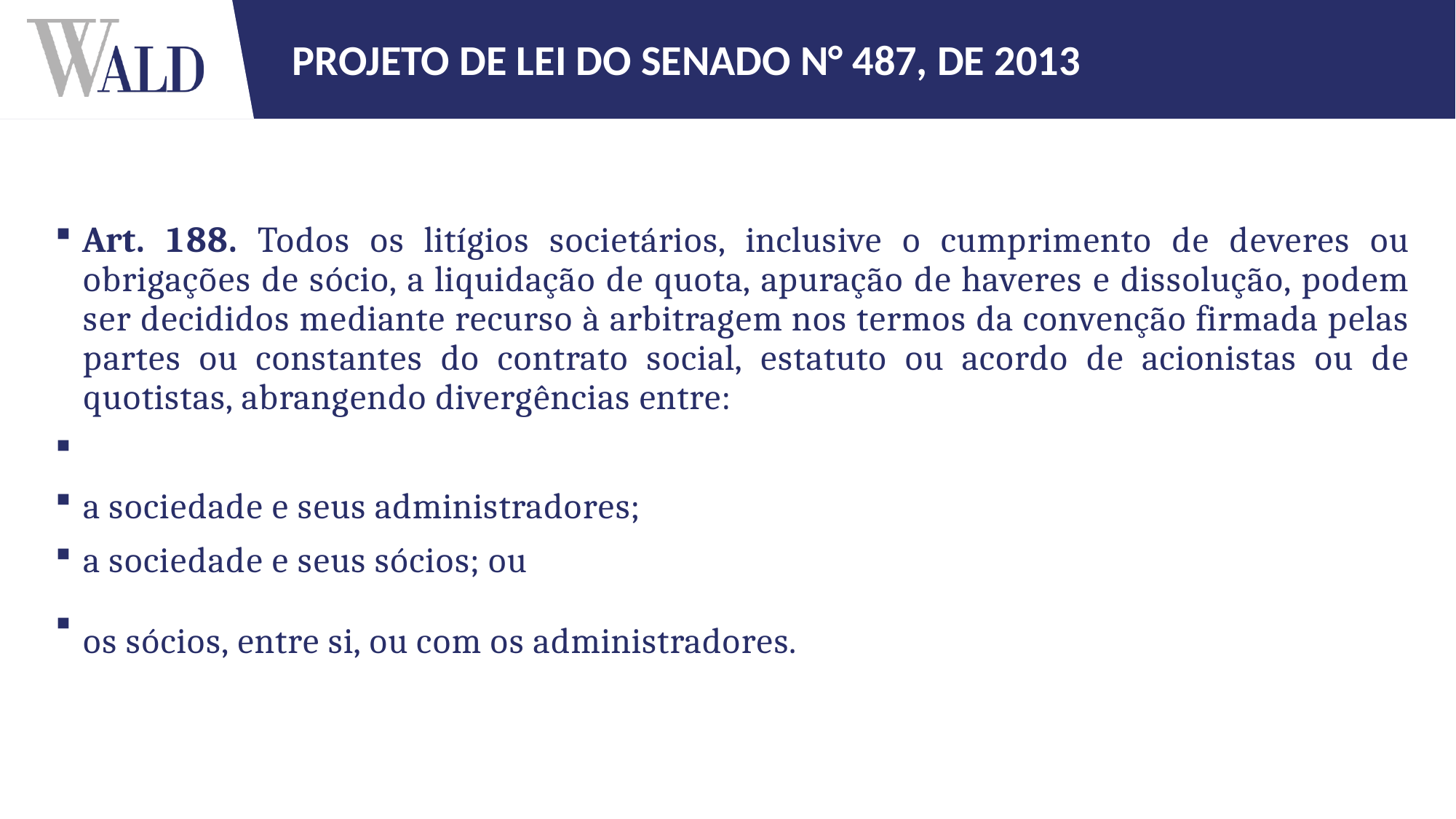

# PROJETO DE LEI DO SENADO N° 487, DE 2013

Art. 188. Todos os litígios societários, inclusive o cumprimento de deveres ou obrigações de sócio, a liquidação de quota, apuração de haveres e dissolução, podem ser decididos mediante recurso à arbitragem nos termos da convenção firmada pelas partes ou constantes do contrato social, estatuto ou acordo de acionistas ou de quotistas, abrangendo divergências entre:

a sociedade e seus administradores;
a sociedade e seus sócios; ou
os sócios, entre si, ou com os administradores.